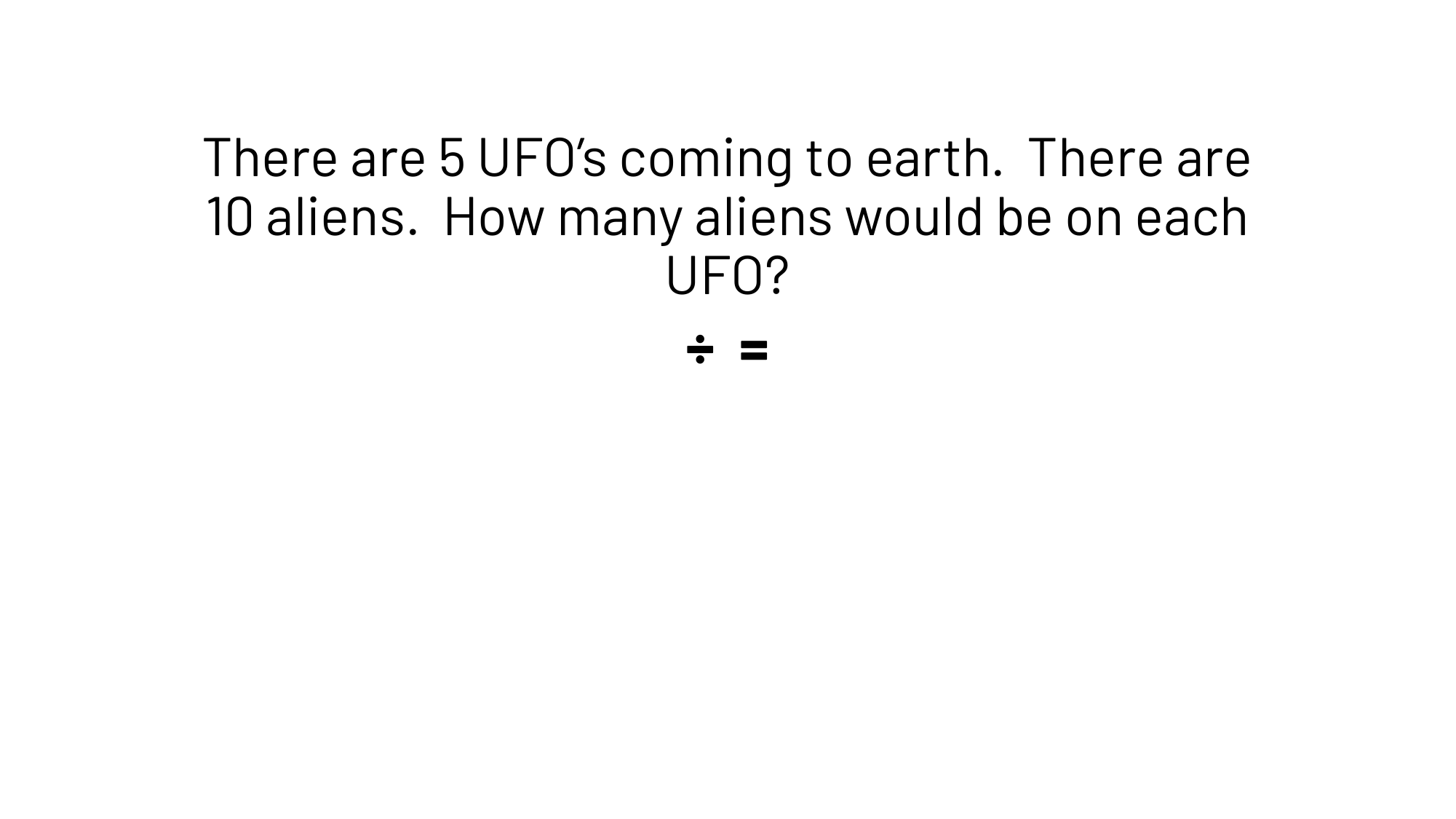

# There are 5 UFO’s coming to earth.  There are 10 aliens.  How many aliens would be on each UFO?
 ÷  =